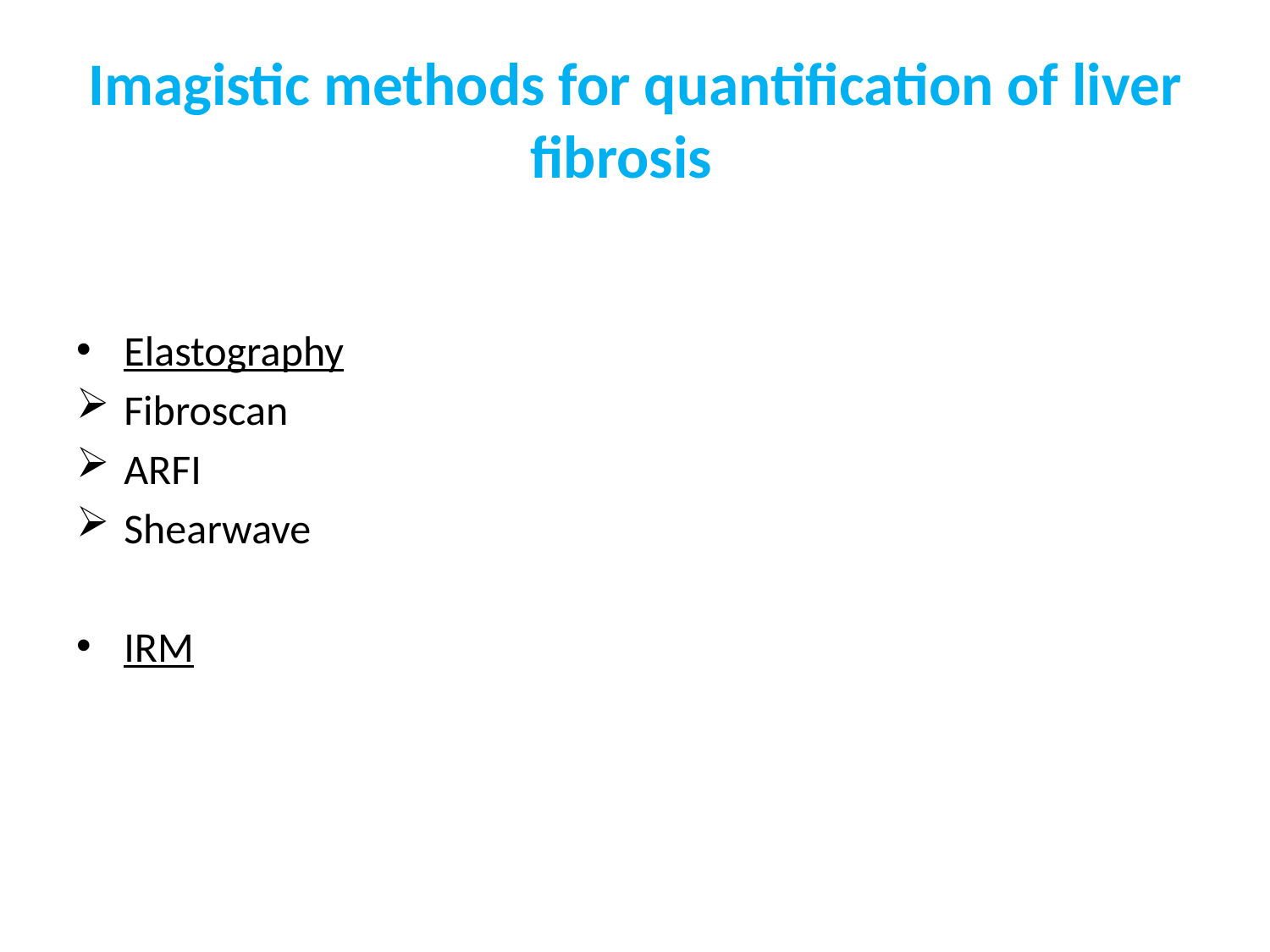

# Imagistic methods for quantification of liver fibrosis
Elastography
Fibroscan
ARFI
Shearwave

IRM